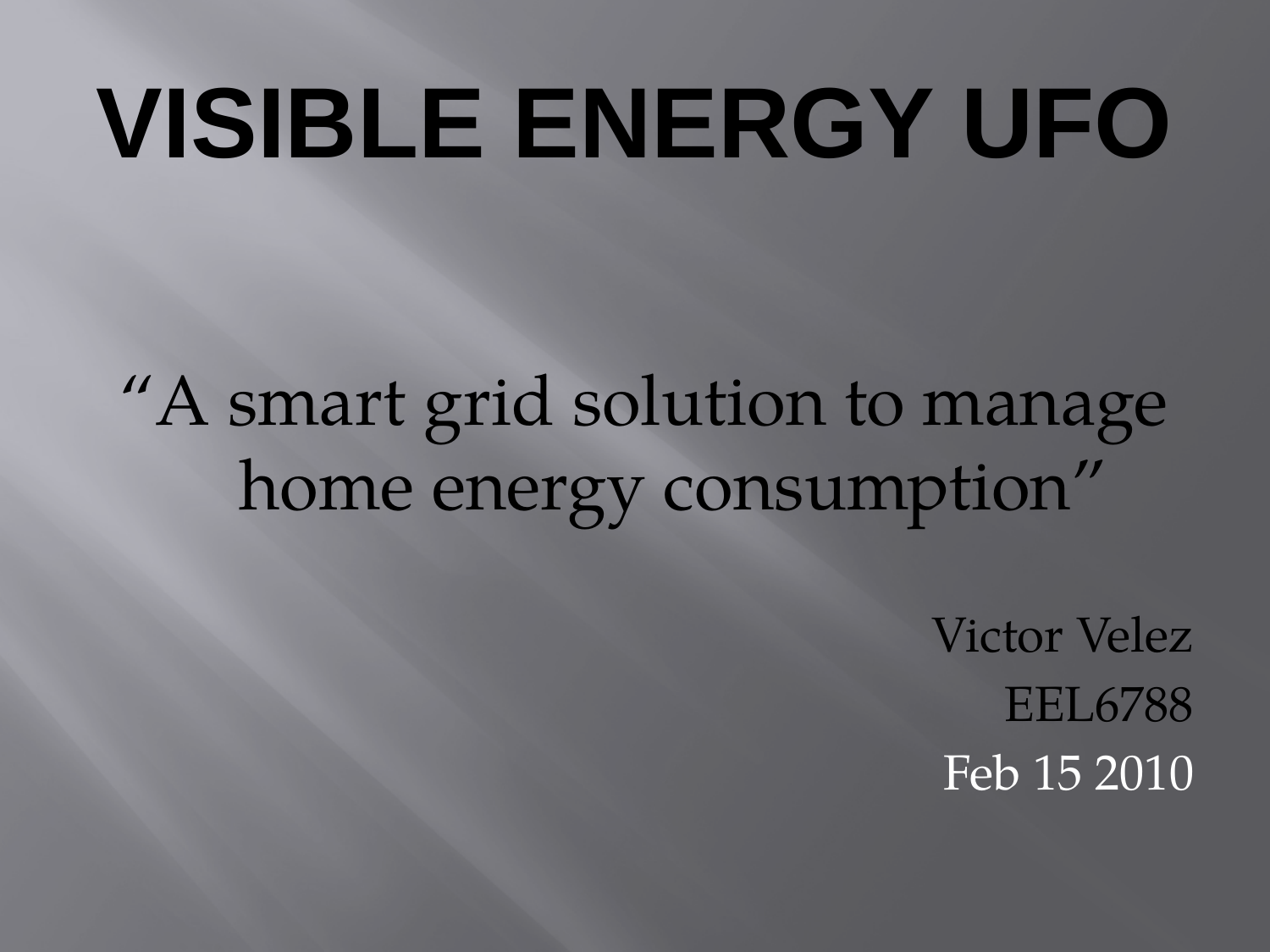

# VISIBLE ENERGY UFO

“A smart grid solution to manage home energy consumption”

Victor Velez
EEL6788
Feb 15 2010